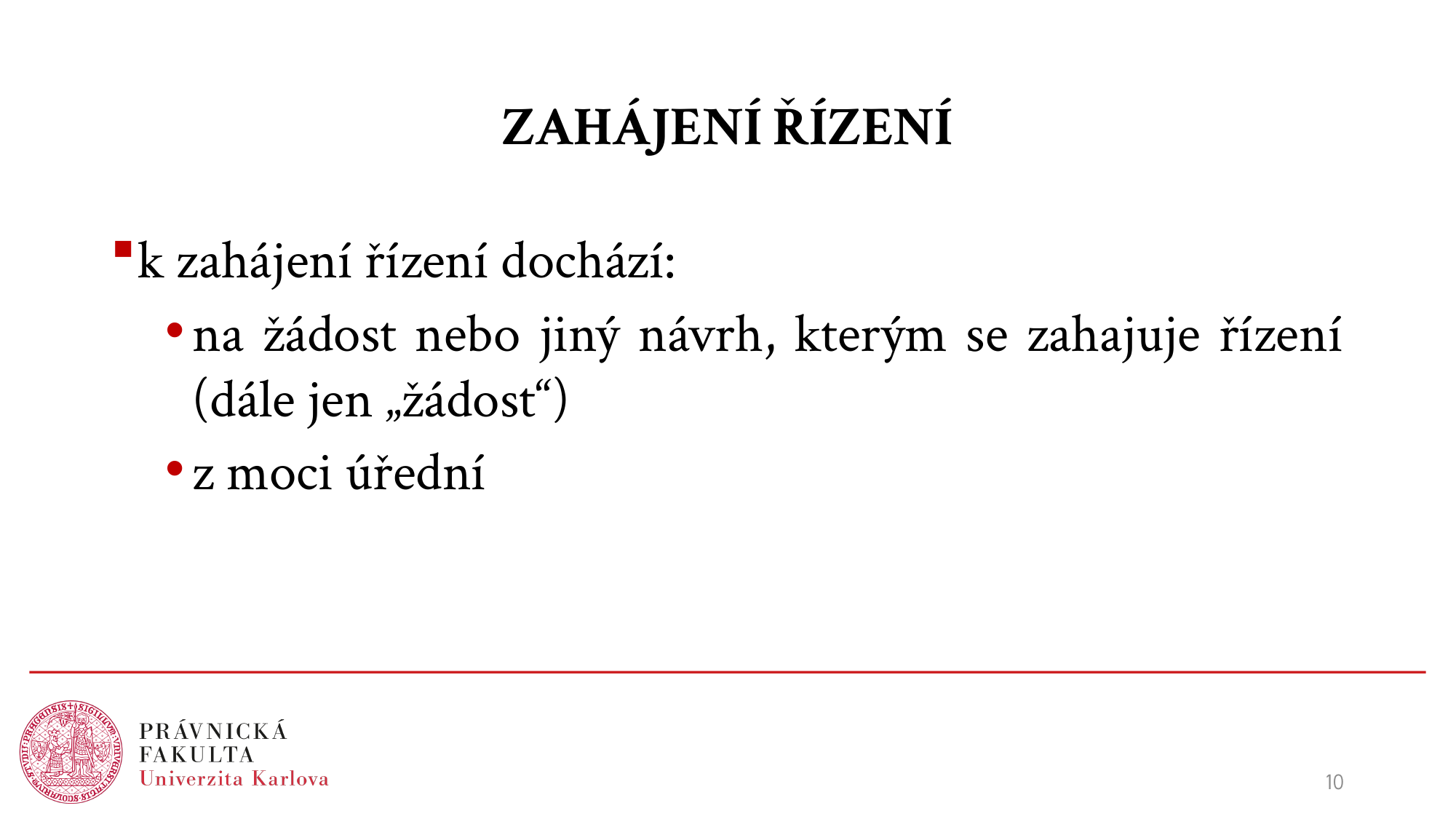

# ZAHÁJENÍ ŘÍZENÍ
k zahájení řízení dochází:
na žádost nebo jiný návrh, kterým se zahajuje řízení (dále jen „žádost“)
z moci úřední

10